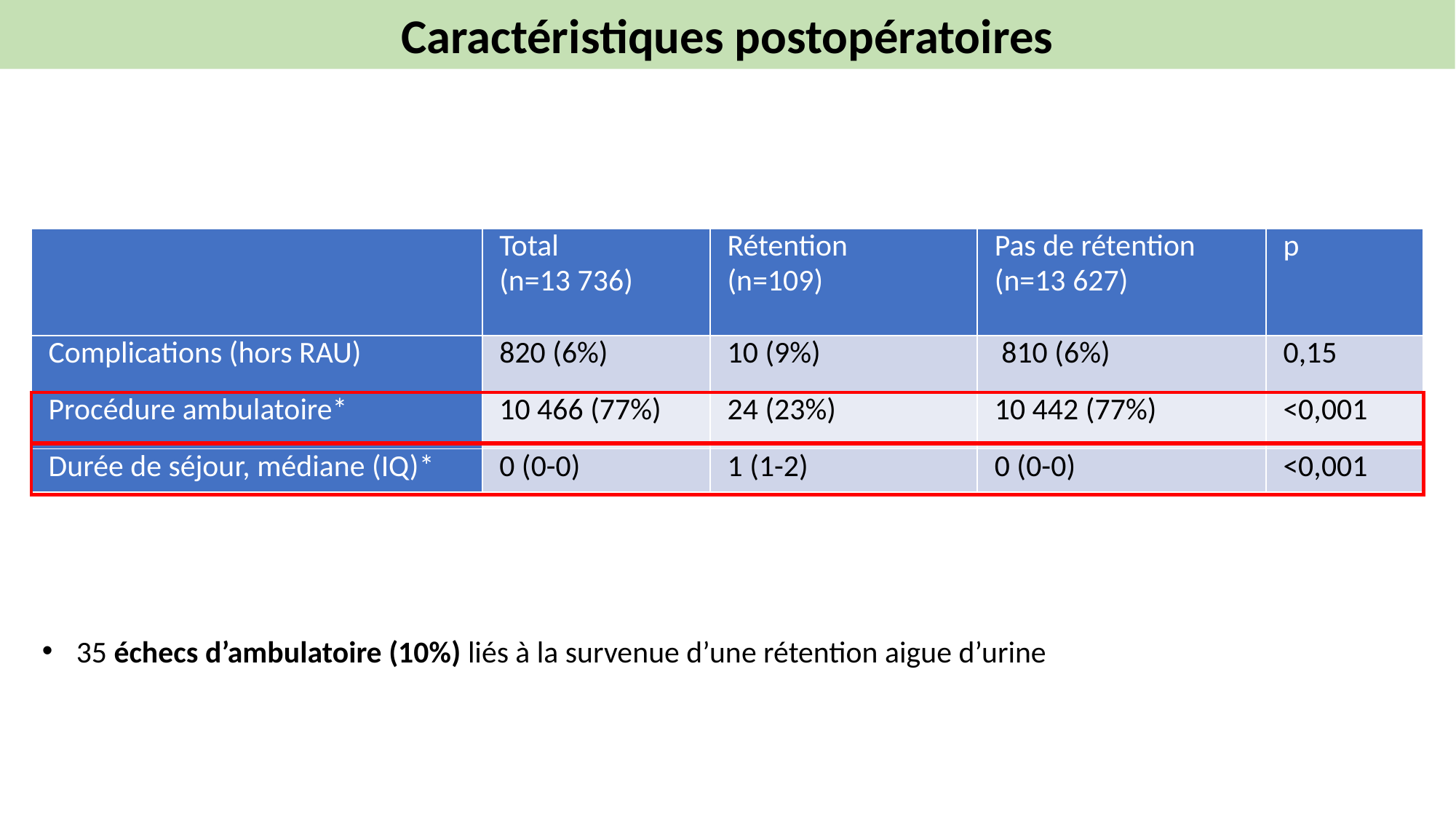

Caractéristiques postopératoires
|  | Total (n=13 736) | Rétention (n=109) | Pas de rétention (n=13 627) | p |
| --- | --- | --- | --- | --- |
| Complications (hors RAU) | 820 (6%) | 10 (9%) | 810 (6%) | 0,15 |
| Procédure ambulatoire\* | 10 466 (77%) | 24 (23%) | 10 442 (77%) | <0,001 |
| Durée de séjour, médiane (IQ)\* | 0 (0-0) | 1 (1-2) | 0 (0-0) | <0,001 |

35 échecs d’ambulatoire (10%) liés à la survenue d’une rétention aigue d’urine